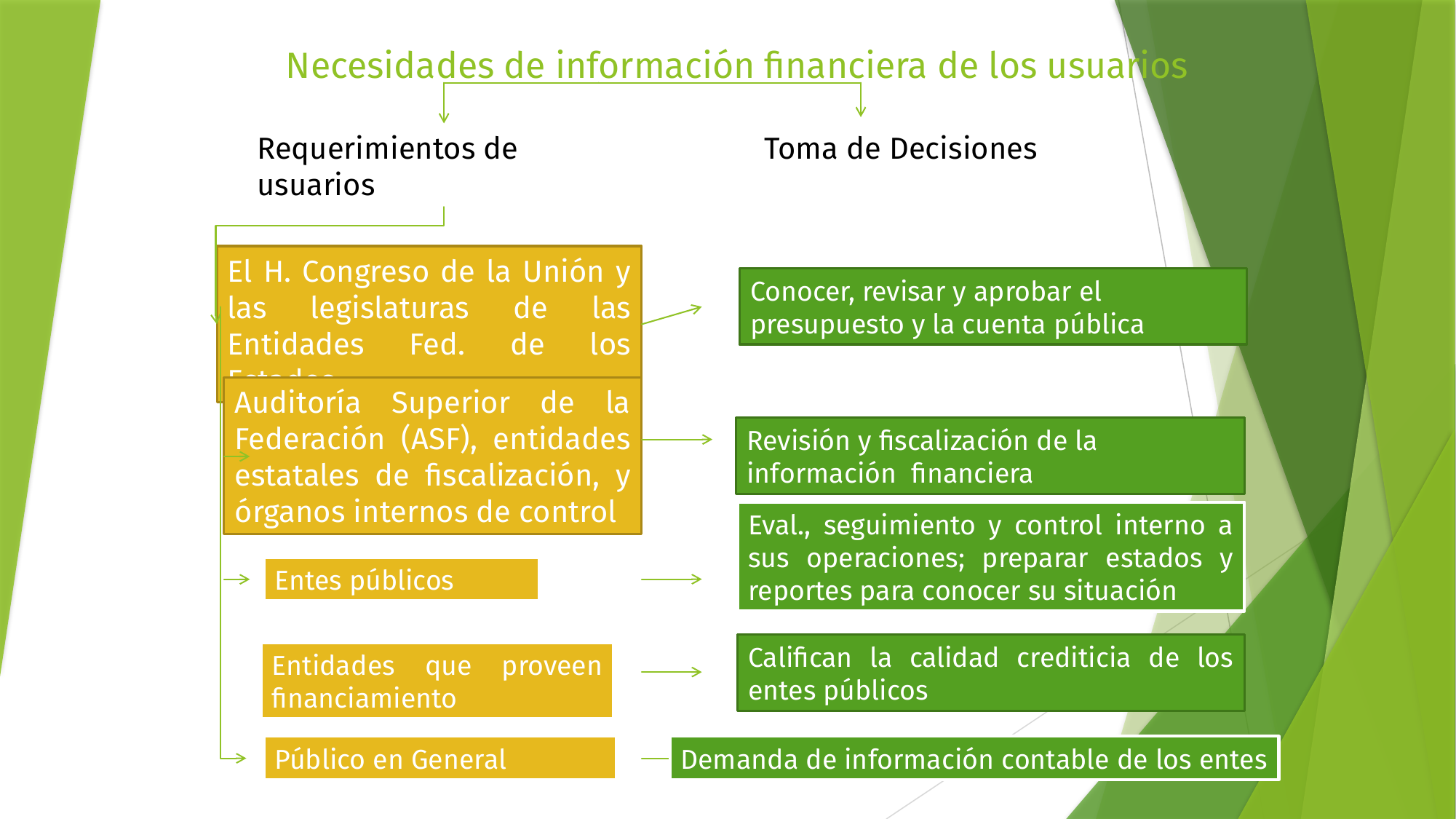

# Necesidades de información financiera de los usuarios
Requerimientos de usuarios
Toma de Decisiones
El H. Congreso de la Unión y las legislaturas de las Entidades Fed. de los Estados
Conocer, revisar y aprobar el presupuesto y la cuenta pública
Auditoría Superior de la Federación (ASF), entidades estatales de fiscalización, y órganos internos de control
Revisión y fiscalización de la información  financiera
Eval., seguimiento y control interno a sus operaciones; preparar estados y reportes para conocer su situación
Entes públicos
Califican la calidad crediticia de los entes públicos
Entidades que proveen financiamiento
Público en General
Demanda de información contable de los entes